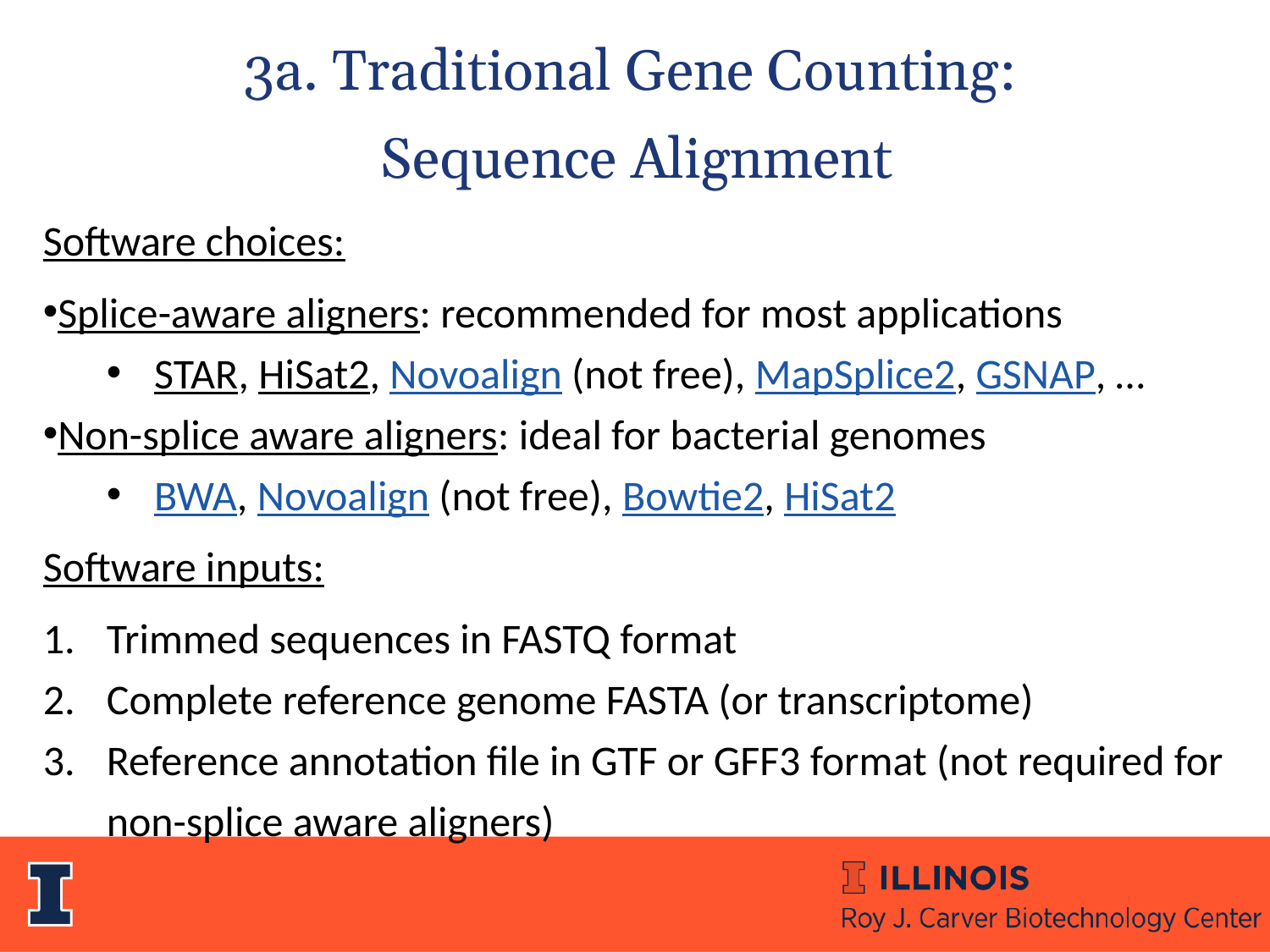

3a. Traditional Gene Counting:
Sequence Alignment
Software choices:
Splice-aware aligners: recommended for most applications
STAR, HiSat2, Novoalign (not free), MapSplice2, GSNAP, …
Non-splice aware aligners: ideal for bacterial genomes
BWA, Novoalign (not free), Bowtie2, HiSat2
Software inputs:
Trimmed sequences in FASTQ format
Complete reference genome FASTA (or transcriptome)
Reference annotation file in GTF or GFF3 format (not required for non-splice aware aligners)